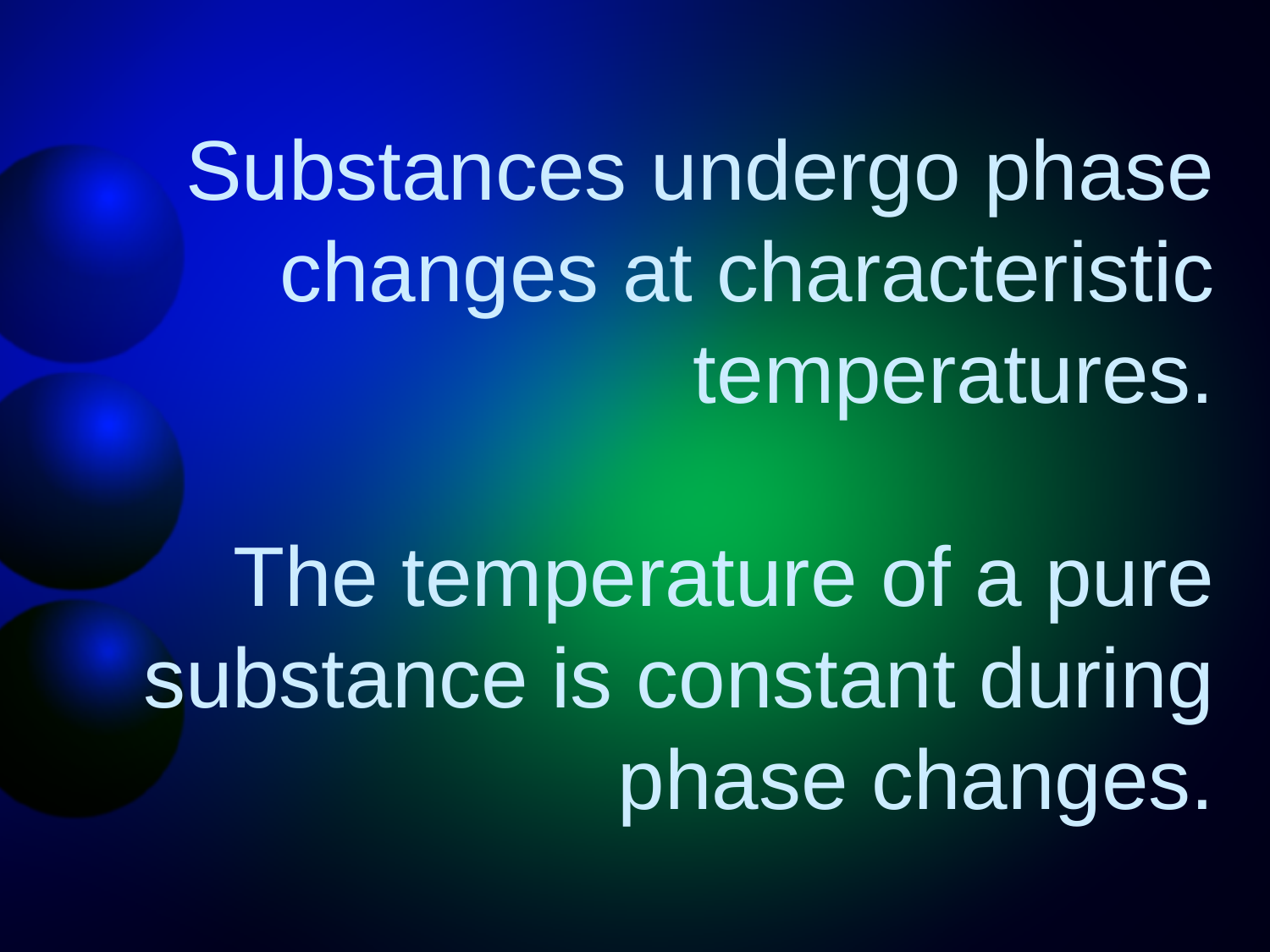

# Substances undergo phase changes at characteristic temperatures.   The temperature of a pure substance is constant during phase changes.